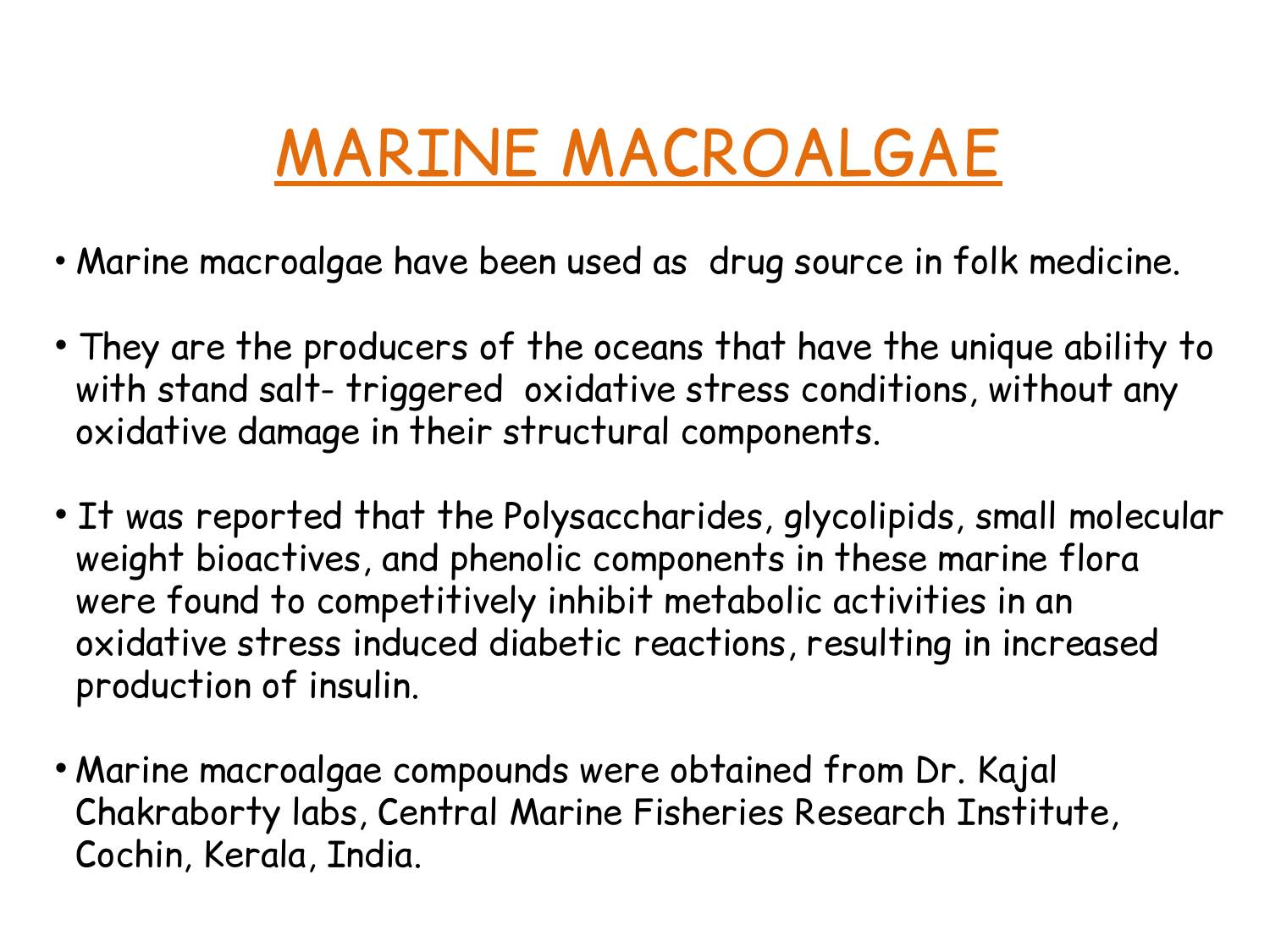

MARINE MACROALGAE
 Marine macroalgae have been used as  drug source in folk medicine.

 They are the producers of the oceans that have the unique ability to
  with stand salt- triggered  oxidative stress conditions, without any
  oxidative damage in their structural components.

 It was reported that the Polysaccharides, glycolipids, small molecular
  weight bioactives, and phenolic components in these marine flora
  were found to competitively inhibit metabolic activities in an
  oxidative stress induced diabetic reactions, resulting in increased
  production of insulin.

 Marine macroalgae compounds were obtained from Dr. Kajal
  Chakraborty labs, Central Marine Fisheries Research Institute,
  Cochin, Kerala, India.